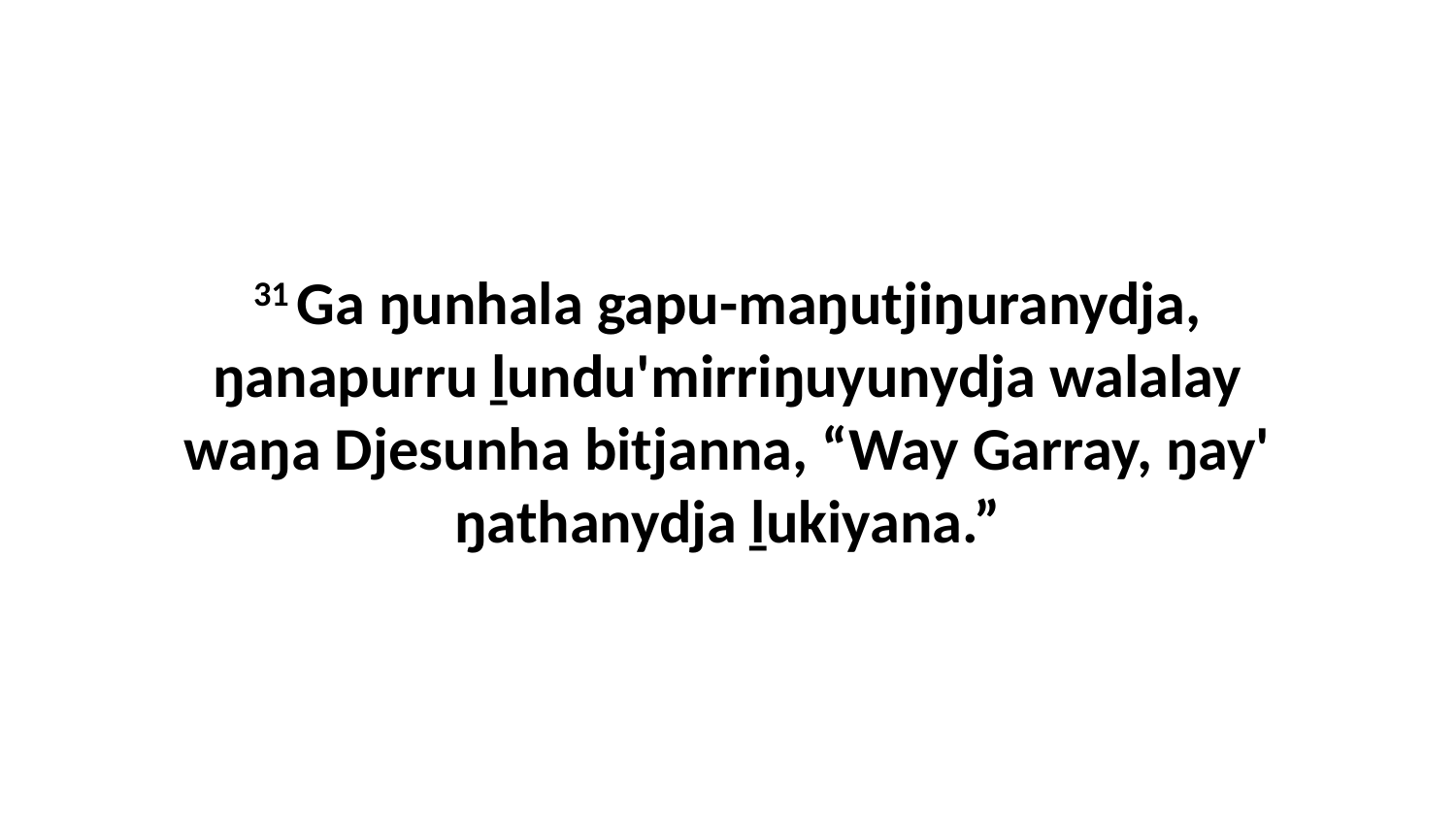

31 Ga ŋunhala gapu-maŋutjiŋuranydja, ŋanapurru ḻundu'mirriŋuyunydja walalay waŋa Djesunha bitjanna, “Way Garray, ŋay' ŋathanydja ḻukiyana.”